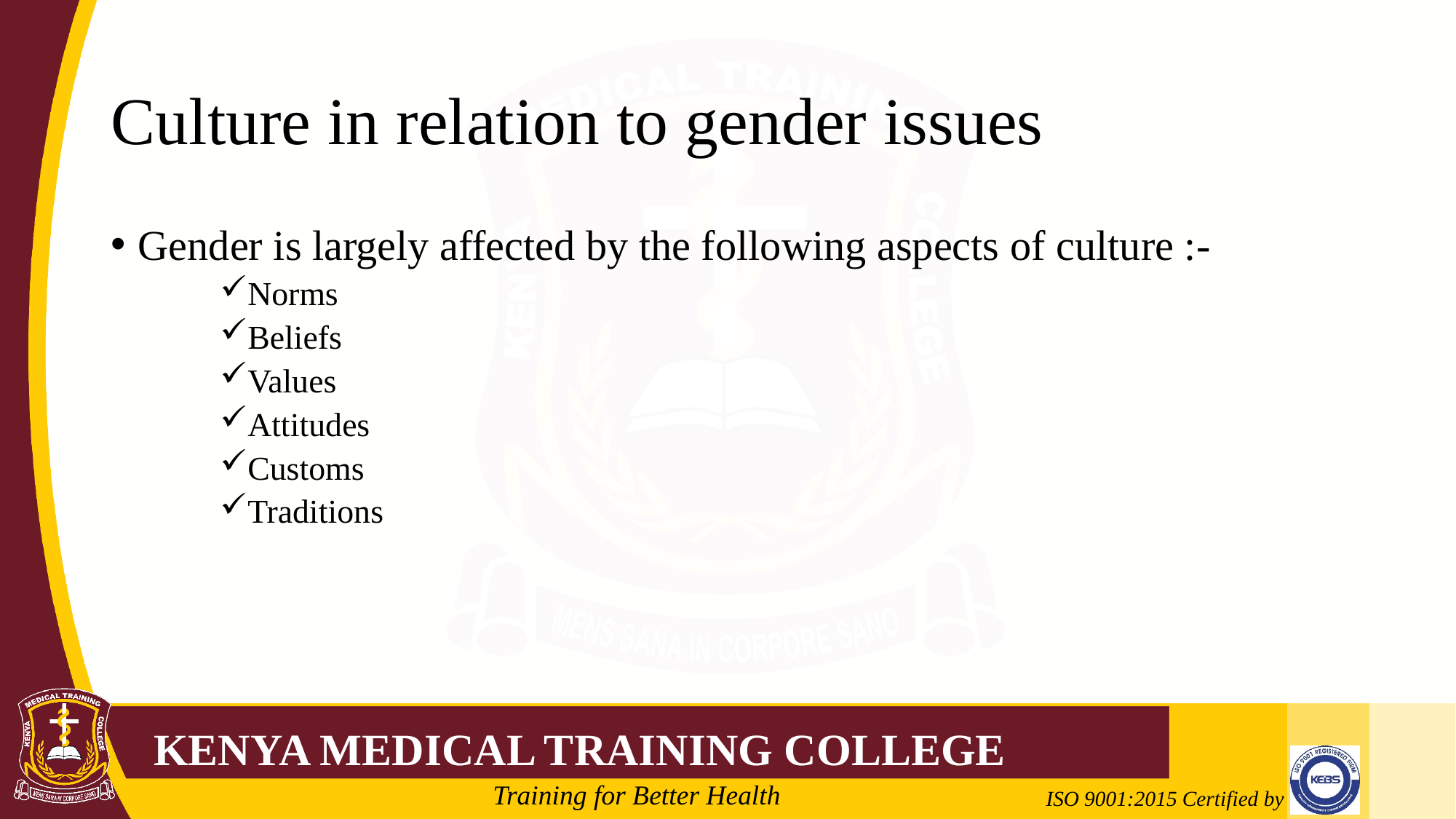

# Culture in relation to gender issues
Gender is largely affected by the following aspects of culture :-
Norms
Beliefs
Values
Attitudes
Customs
Traditions